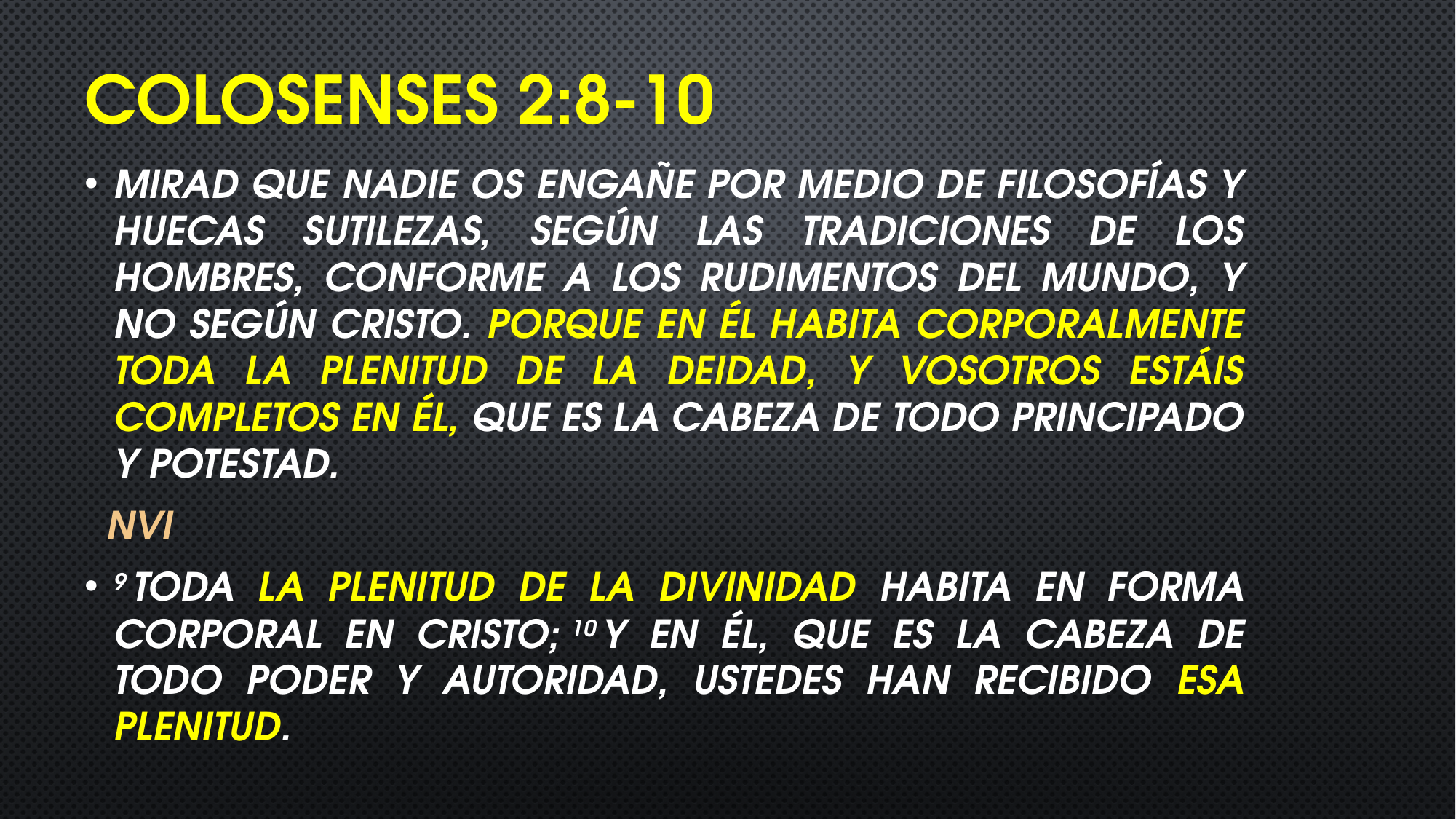

# Colosenses 2:8-10
Mirad que nadie os engañe por medio de filosofías y huecas sutilezas, según las tradiciones de los hombres, conforme a los rudimentos del mundo, y no según Cristo. Porque en él habita corporalmente toda la plenitud de la Deidad, y vosotros estáis completos en él, que es la cabeza de todo principado y potestad.
  NVI
9 Toda la plenitud de la divinidad habita en forma corporal en Cristo; 10 y en él, que es la cabeza de todo poder y autoridad, ustedes han recibido esa plenitud.